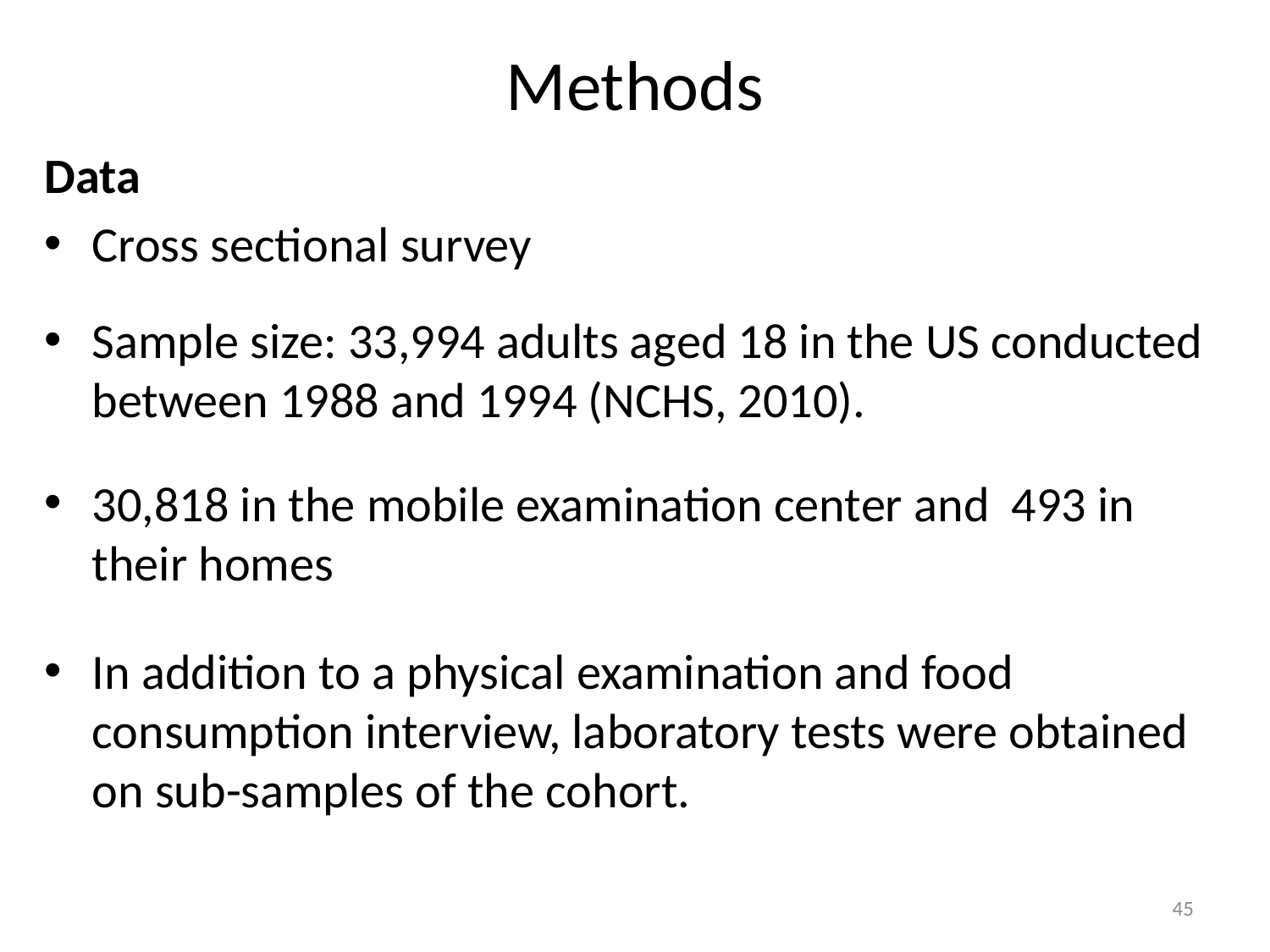

# Methods
Data
Cross sectional survey

Sample size: 33,994 adults aged 18 in the US conducted between 1988 and 1994 (NCHS, 2010).

30,818 in the mobile examination center and  493 in their homes

In addition to a physical examination and food consumption interview, laboratory tests were obtained on sub-samples of the cohort.

45